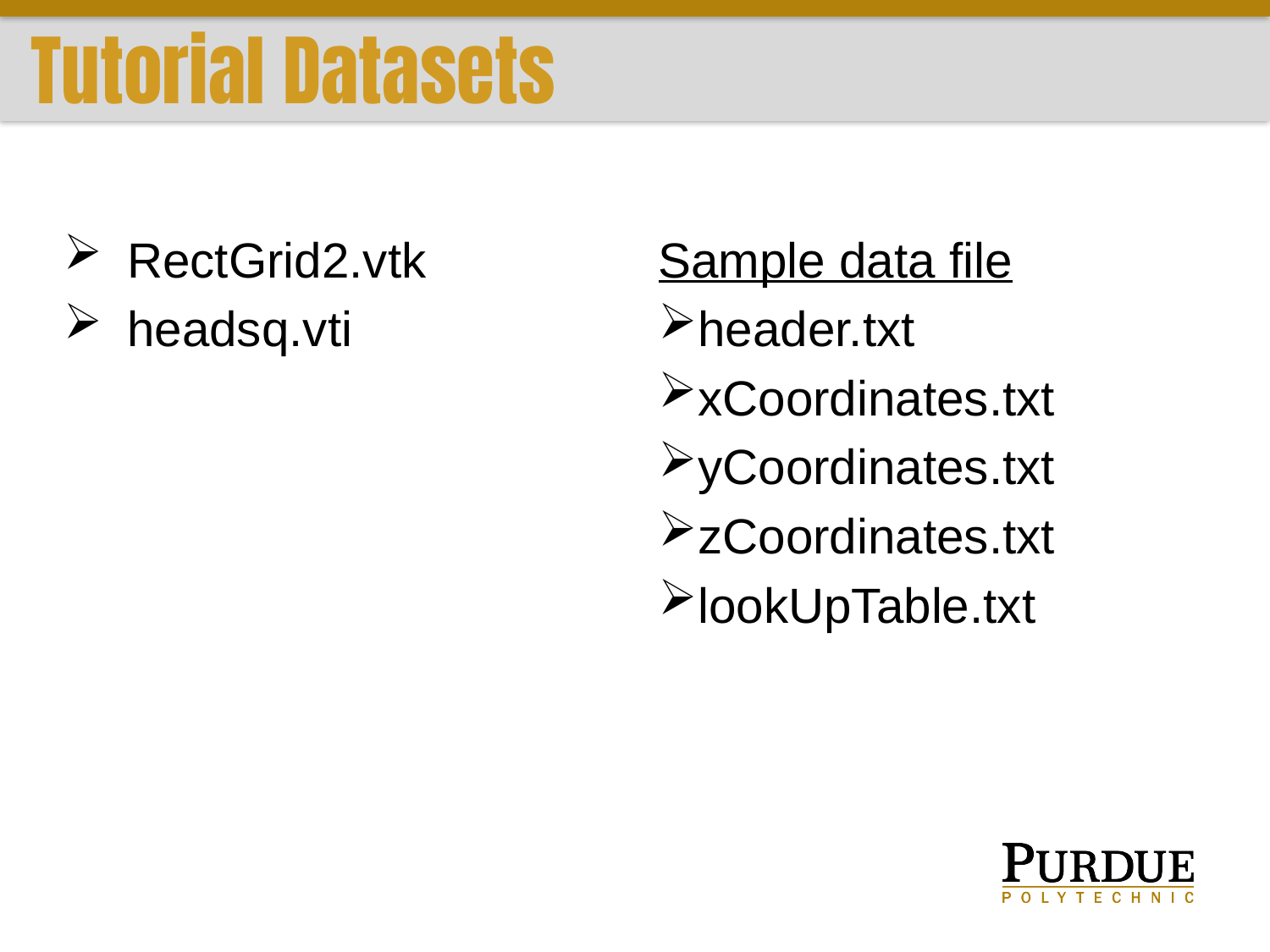

Tutorial Datasets
RectGrid2.vtk
headsq.vti

Sample data file
header.txt
xCoordinates.txt
yCoordinates.txt
zCoordinates.txt
lookUpTable.txt